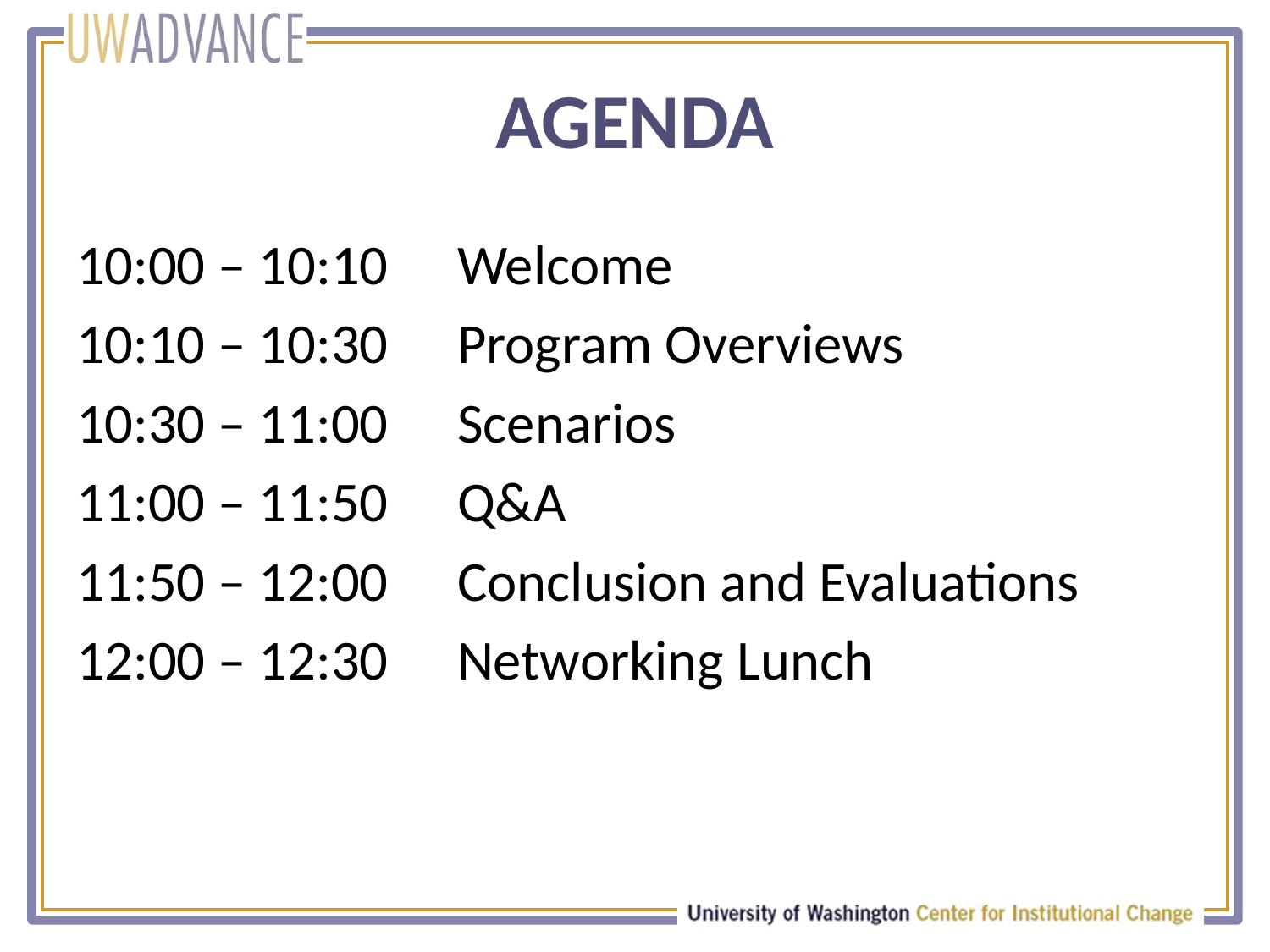

# AGENDA
10:00 – 10:10 	Welcome
10:10 – 10:30	Program Overviews
10:30 – 11:00	Scenarios
11:00 – 11:50	Q&A
11:50 – 12:00	Conclusion and Evaluations
12:00 – 12:30 	Networking Lunch